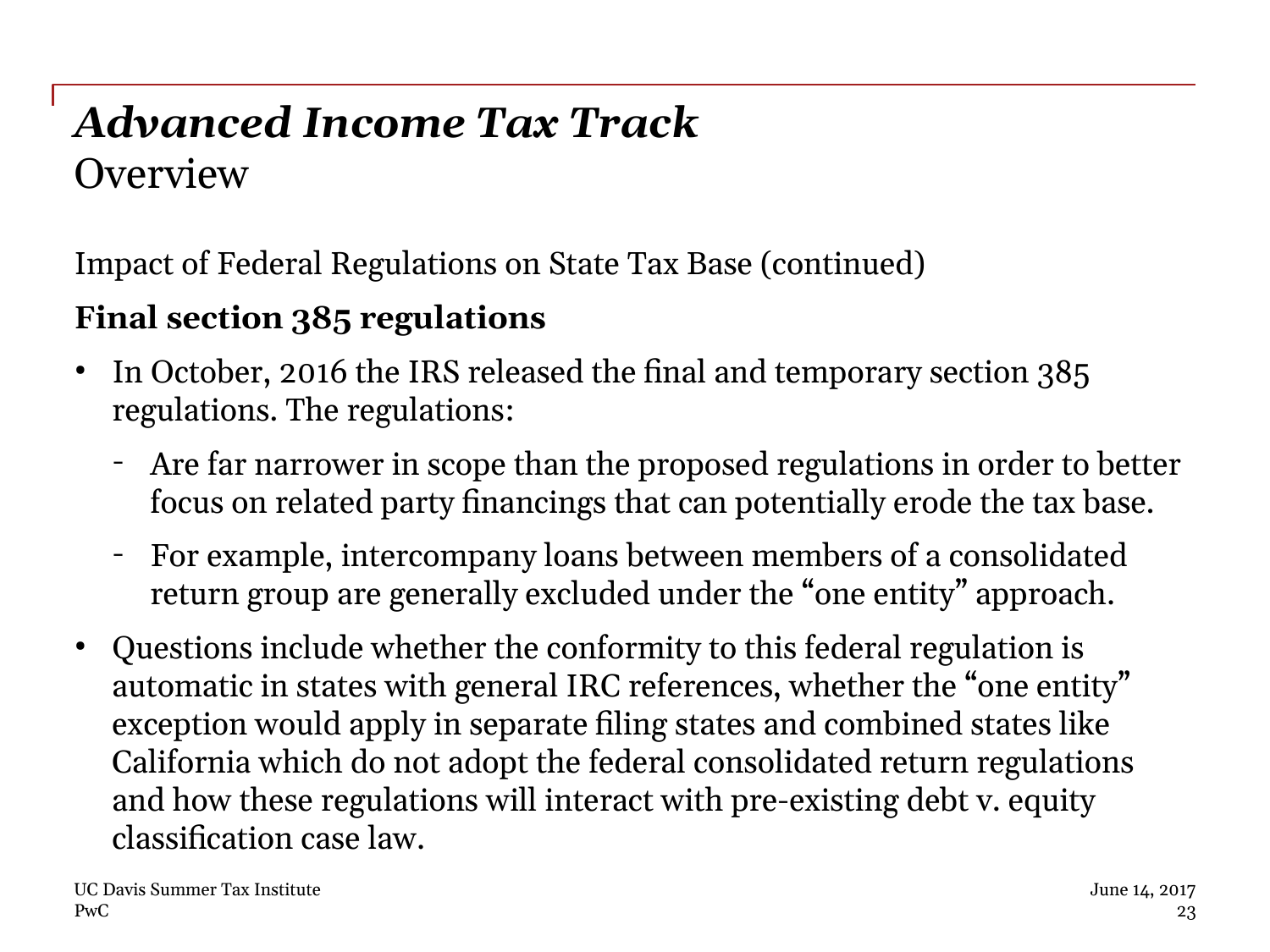

# Advanced Income Tax Track Overview
Impact of Federal Regulations on State Tax Base (continued)
Final section 385 regulations
In October, 2016 the IRS released the final and temporary section 385 regulations. The regulations:
Are far narrower in scope than the proposed regulations in order to better focus on related party financings that can potentially erode the tax base.
For example, intercompany loans between members of a consolidated return group are generally excluded under the “one entity” approach.
Questions include whether the conformity to this federal regulation is automatic in states with general IRC references, whether the “one entity” exception would apply in separate filing states and combined states like California which do not adopt the federal consolidated return regulations and how these regulations will interact with pre-existing debt v. equity classification case law.

UC Davis Summer Tax Institute
June 14, 2017
 23